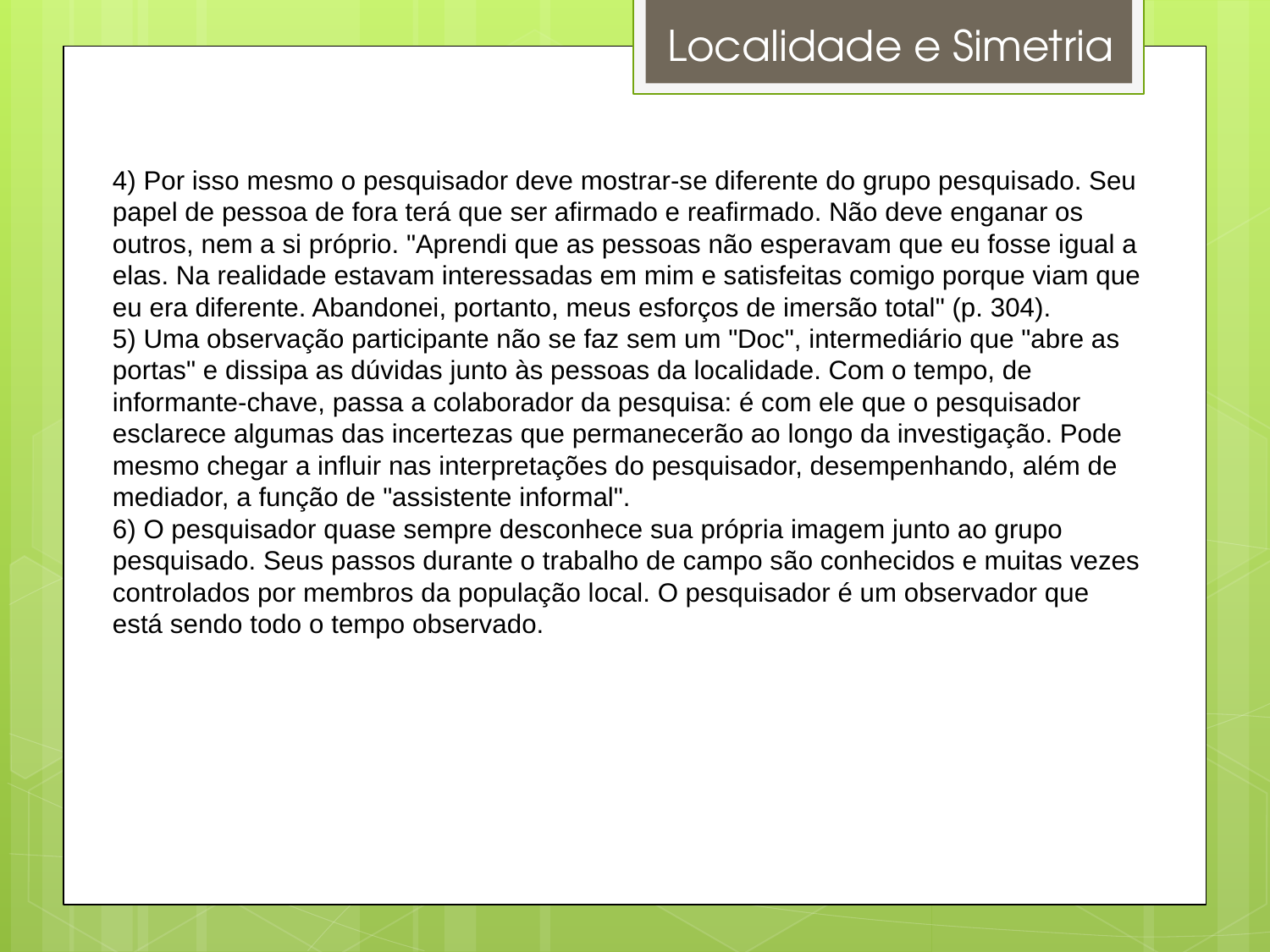

Localidade e Simetria
4) Por isso mesmo o pesquisador deve mostrar-se diferente do grupo pesquisado. Seu papel de pessoa de fora terá que ser afirmado e reafirmado. Não deve enganar os outros, nem a si próprio. "Aprendi que as pessoas não esperavam que eu fosse igual a elas. Na realidade estavam interessadas em mim e satisfeitas comigo porque viam que eu era diferente. Abandonei, portanto, meus esforços de imersão total" (p. 304).
5) Uma observação participante não se faz sem um "Doc", intermediário que "abre as portas" e dissipa as dúvidas junto às pessoas da localidade. Com o tempo, de informante-chave, passa a colaborador da pesquisa: é com ele que o pesquisador esclarece algumas das incertezas que permanecerão ao longo da investigação. Pode mesmo chegar a influir nas interpretações do pesquisador, desempenhando, além de mediador, a função de "assistente informal".
6) O pesquisador quase sempre desconhece sua própria imagem junto ao grupo pesquisado. Seus passos durante o trabalho de campo são conhecidos e muitas vezes controlados por membros da população local. O pesquisador é um observador que está sendo todo o tempo observado.